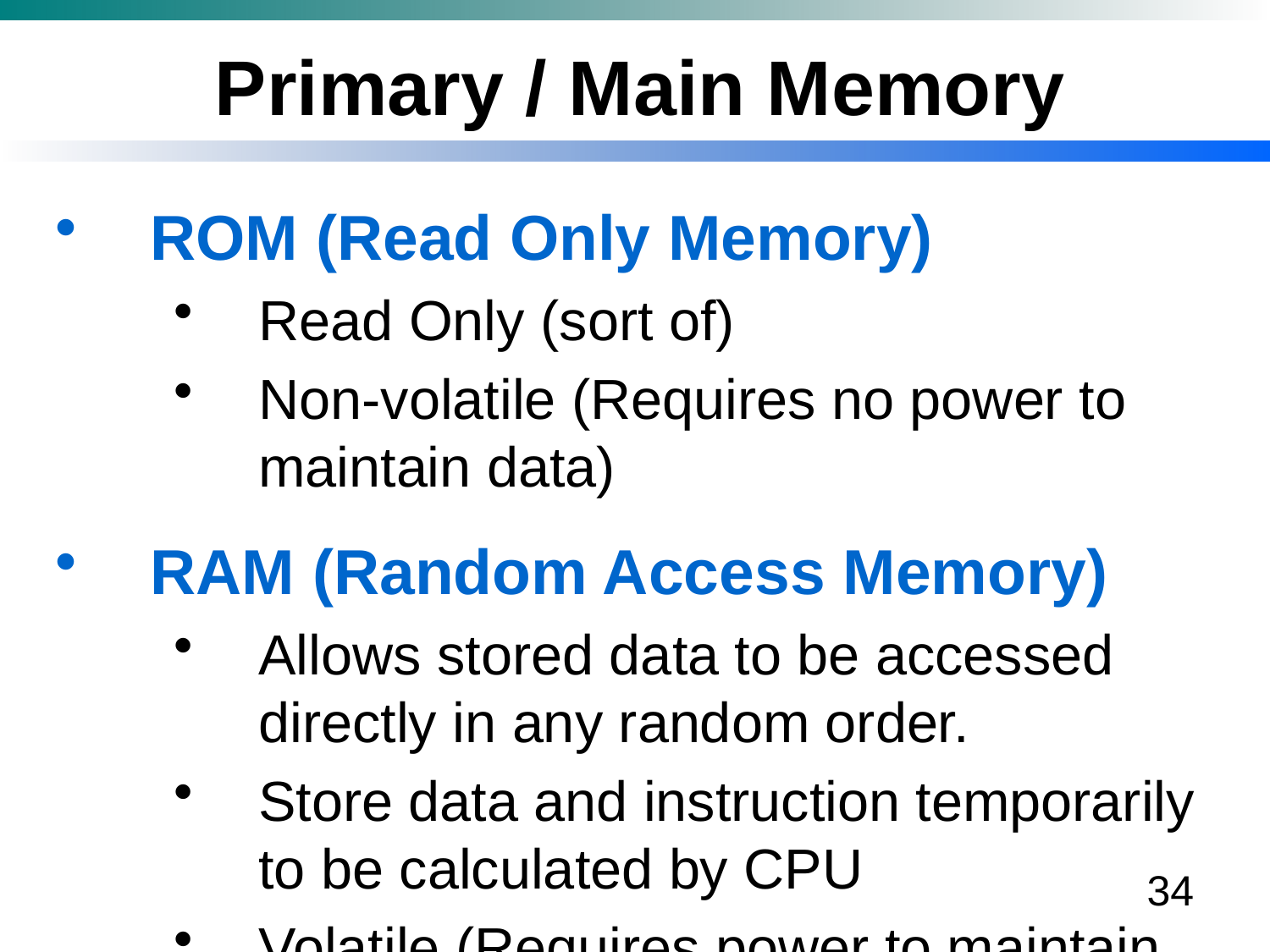

# Primary / Main Memory
ROM (Read Only Memory)
Read Only (sort of)
Non-volatile (Requires no power to maintain data)

RAM (Random Access Memory)
Allows stored data to be accessed directly in any random order.
Store data and instruction temporarily to be calculated by CPU
Volatile (Requires power to maintain data)

34